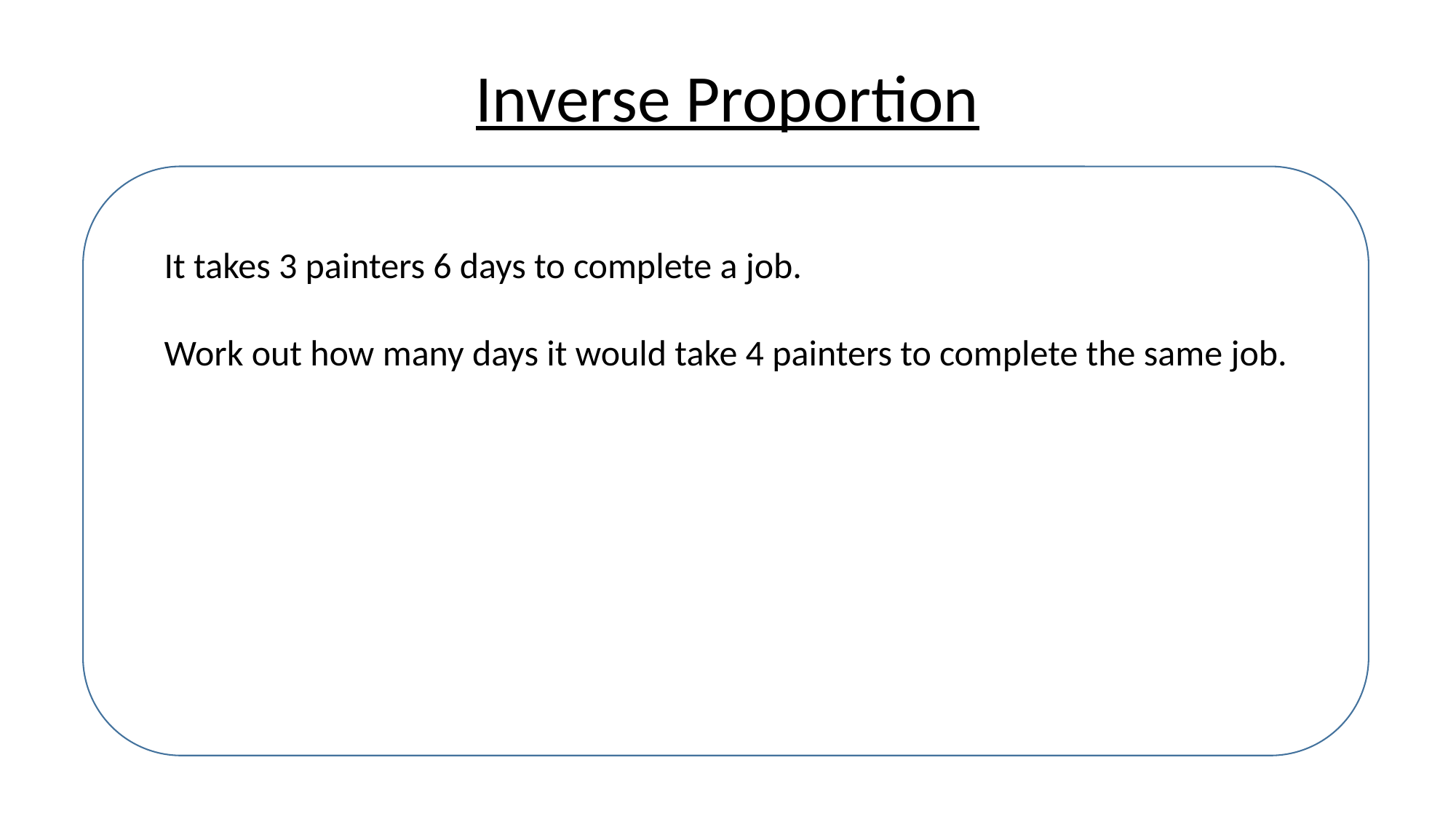

# Inverse Proportion

It takes 3 painters 6 days to complete a job.

Work out how many days it would take 4 painters to complete the same job.